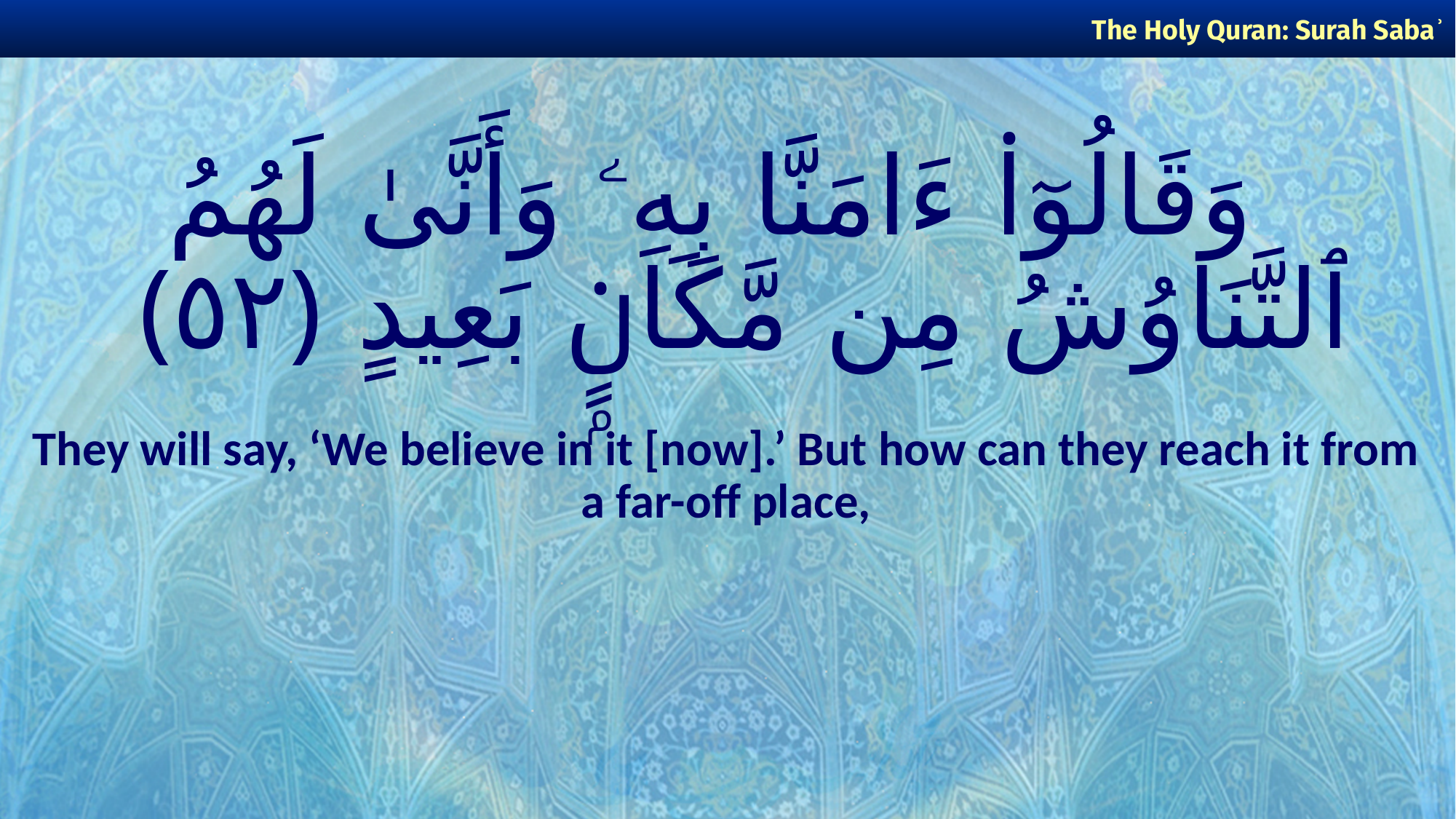

The Holy Quran: Surah Sabaʾ
# وَقَالُوٓا۟ ءَامَنَّا بِهِۦ وَأَنَّىٰ لَهُمُ ٱلتَّنَاوُشُ مِن مَّكَانٍۭ بَعِيدٍ ﴿٥٢﴾
They will say, ‘We believe in it [now].’ But how can they reach it from a far-off place,